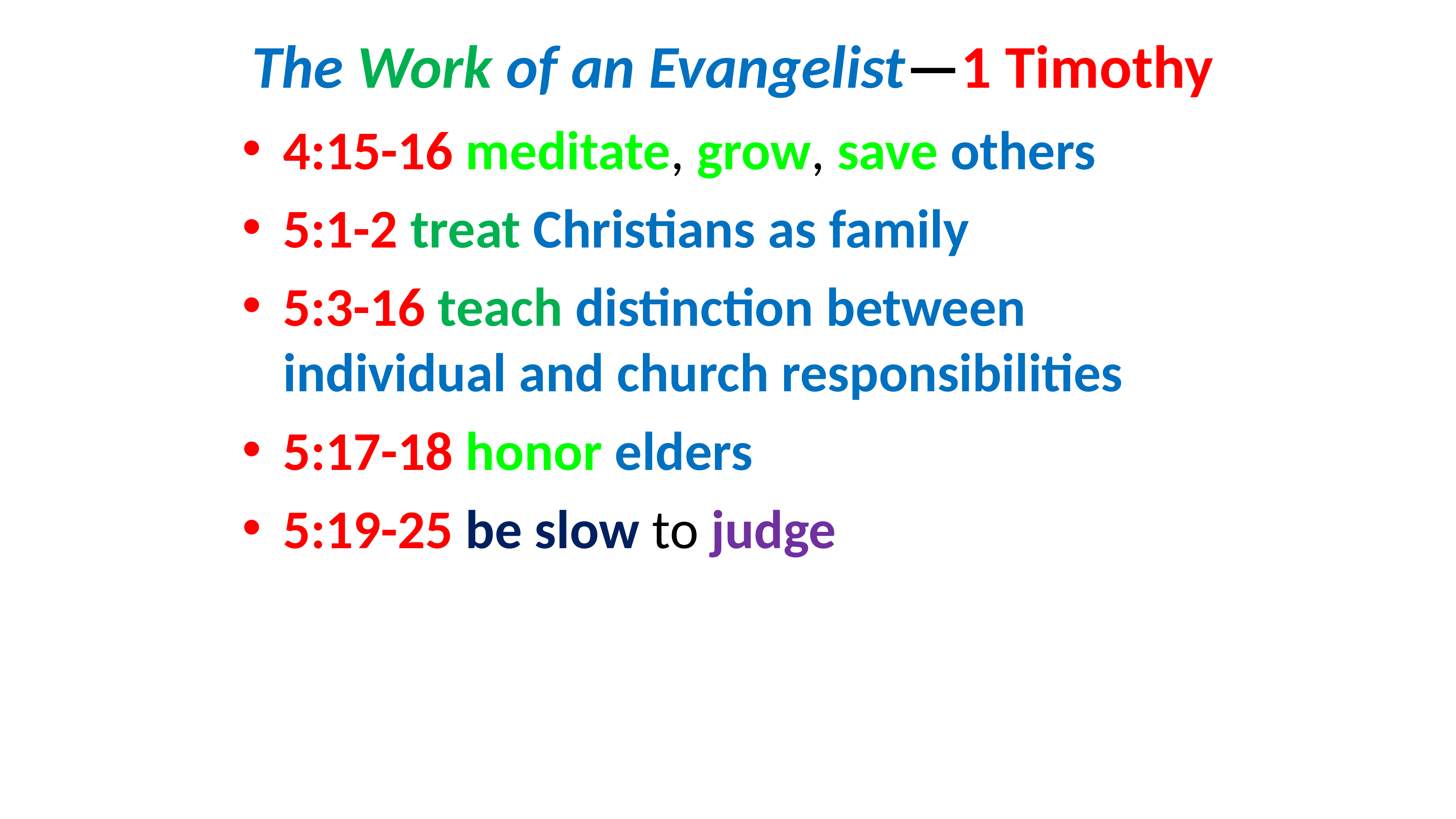

# The Work of an Evangelist—1 Timothy
4:15-16 meditate, grow, save others
5:1-2 treat Christians as family
5:3-16 teach distinction between individual and church responsibilities
5:17-18 honor elders
5:19-25 be slow to judge